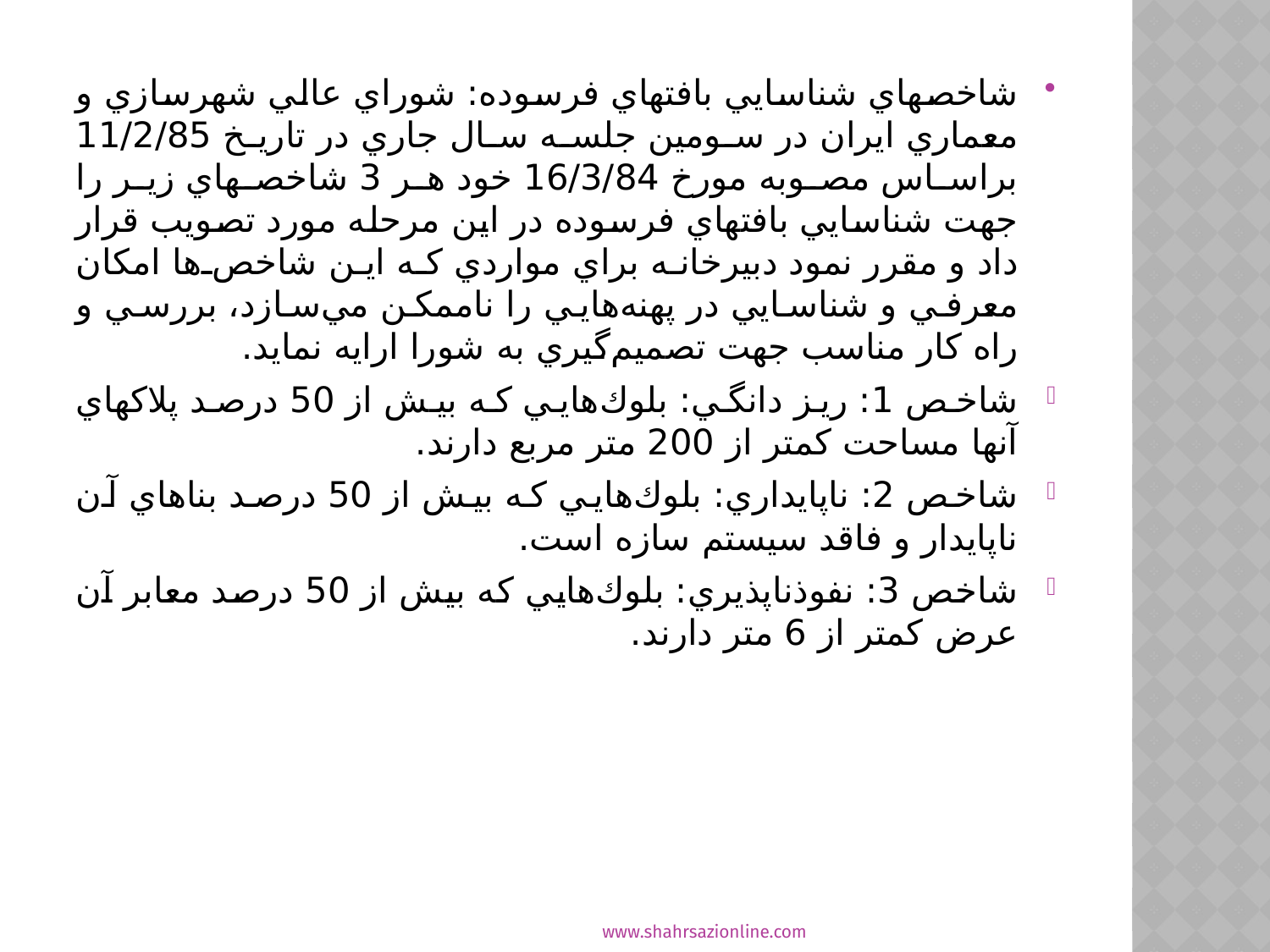

#
شاخصهاي شناسايي بافتهاي فرسوده: شوراي عالي شهرسازي و معماري ايران در سومين جلسه سال جاري در تاريخ 11/2/85 براساس مصوبه مورخ 16/3/84 خود هر 3 شاخصهاي زير را جهت شناسايي بافتهاي فرسوده در اين مرحله مورد تصويب قرار داد و مقرر نمود دبيرخانه براي مواردي كه اين شاخص‌ها امكان معرفي و شناسايي در پهنه‌هايي را ناممكن مي‌سازد، بررسي و راه كار مناسب جهت تصميم‌گيري به شورا ارايه نمايد.
شاخص 1: ريز دانگي: بلوك‌هايي كه بيش از 50 درصد پلاكهاي آنها مساحت كمتر از 200 متر مربع دارند.
شاخص 2: ناپايداري: بلوك‌هايي كه بيش از 50 درصد بناهاي آن ناپايدار و فاقد سيستم سازه است.
شاخص 3: نفوذناپذيري: بلوك‌هايي كه بيش از 50 درصد معابر آن عرض كمتر از 6 متر دارند.

www.shahrsazionline.com